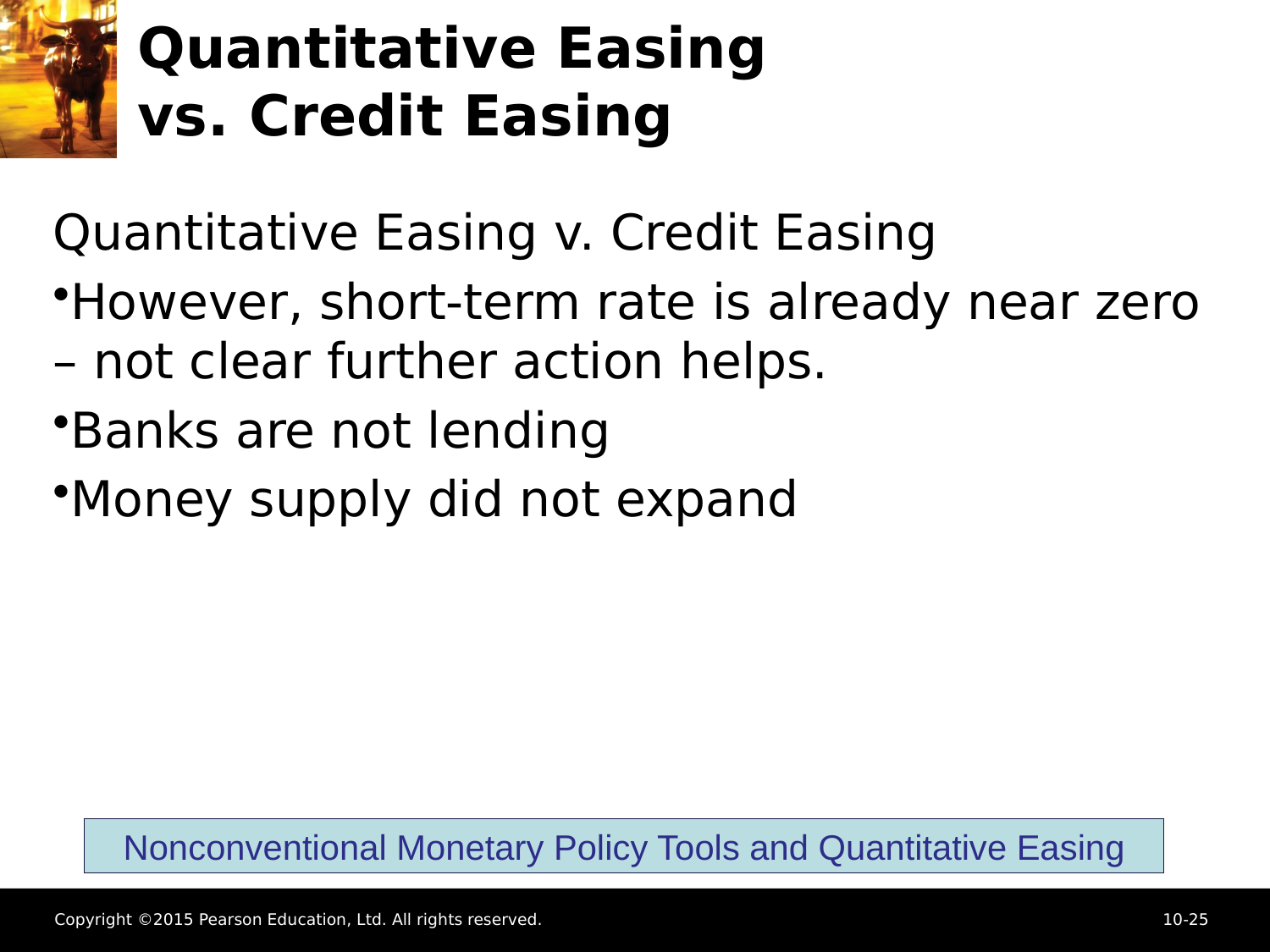

# Quantitative Easing vs. Credit Easing
Quantitative Easing v. Credit Easing
However, short-term rate is already near zero – not clear further action helps.
Banks are not lending
Money supply did not expand
Nonconventional Monetary Policy Tools and Quantitative Easing